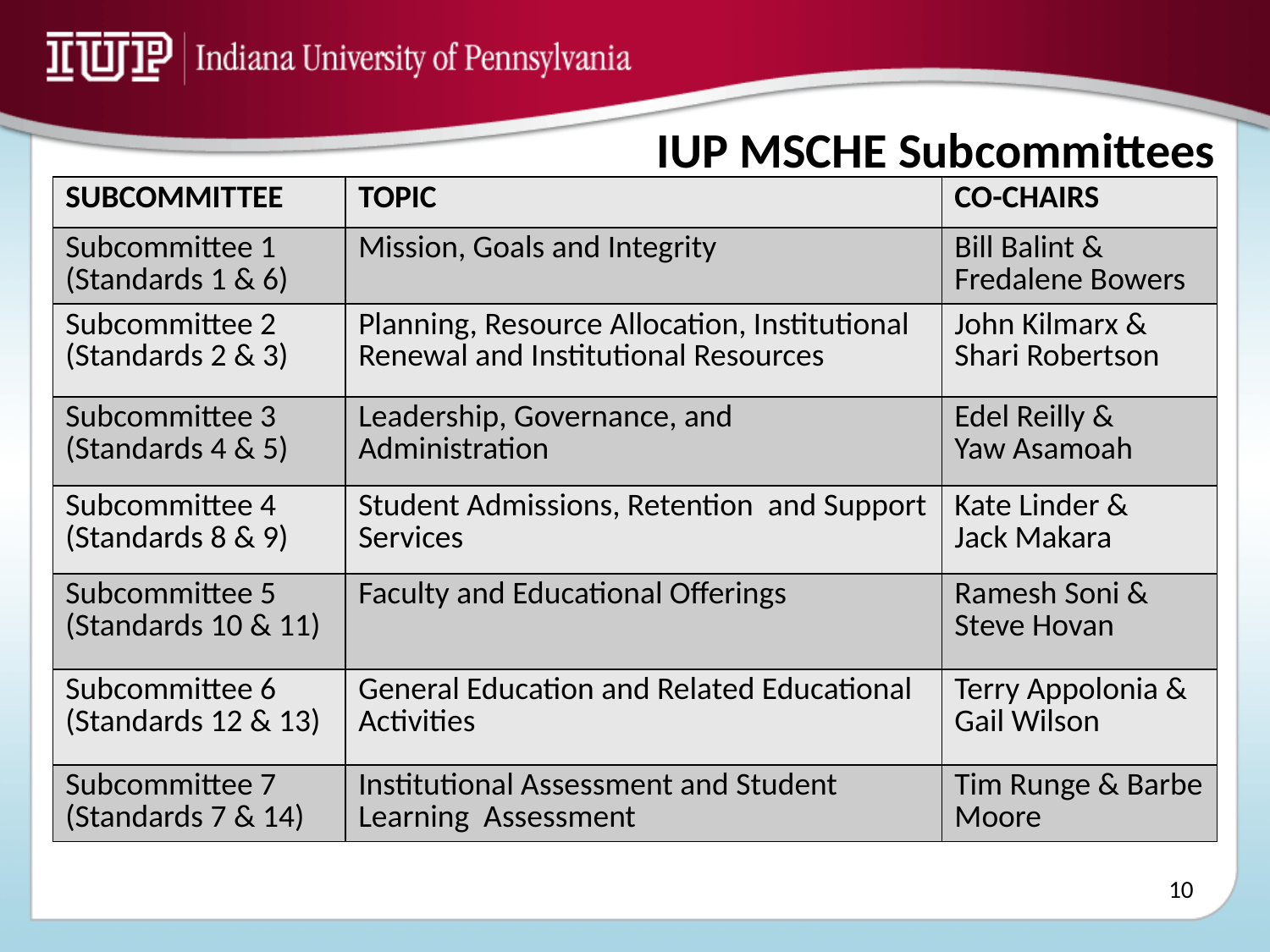

# IUP MSCHE Subcommittees
| SUBCOMMITTEE | TOPIC | CO-CHAIRS |
| --- | --- | --- |
| Subcommittee 1 (Standards 1 & 6) | Mission, Goals and Integrity | Bill Balint & Fredalene Bowers |
| Subcommittee 2 (Standards 2 & 3) | Planning, Resource Allocation, Institutional Renewal and Institutional Resources | John Kilmarx & Shari Robertson |
| Subcommittee 3 (Standards 4 & 5) | Leadership, Governance, and Administration | Edel Reilly & Yaw Asamoah |
| Subcommittee 4 (Standards 8 & 9) | Student Admissions, Retention and Support Services | Kate Linder & Jack Makara |
| Subcommittee 5 (Standards 10 & 11) | Faculty and Educational Offerings | Ramesh Soni & Steve Hovan |
| Subcommittee 6 (Standards 12 & 13) | General Education and Related Educational Activities | Terry Appolonia & Gail Wilson |
| Subcommittee 7 (Standards 7 & 14) | Institutional Assessment and Student Learning Assessment | Tim Runge & Barbe Moore |
10